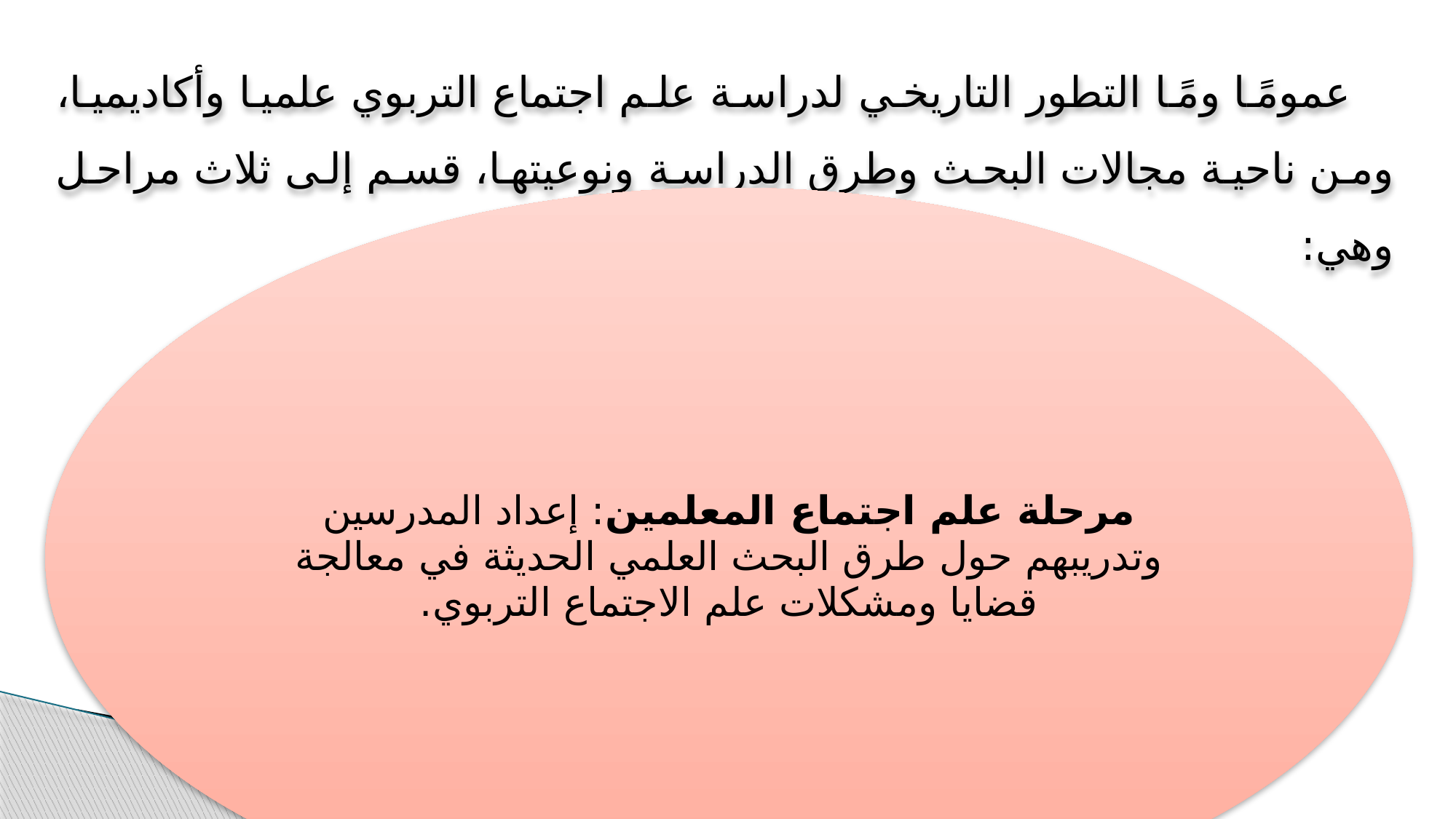

عمومًا ومًا التطور التاريخي لدراسة علم اجتماع التربوي علميا وأكاديميا، ومن ناحية مجالات البحث وطرق الدراسة ونوعيتها، قسم إلى ثلاث مراحل وهي: